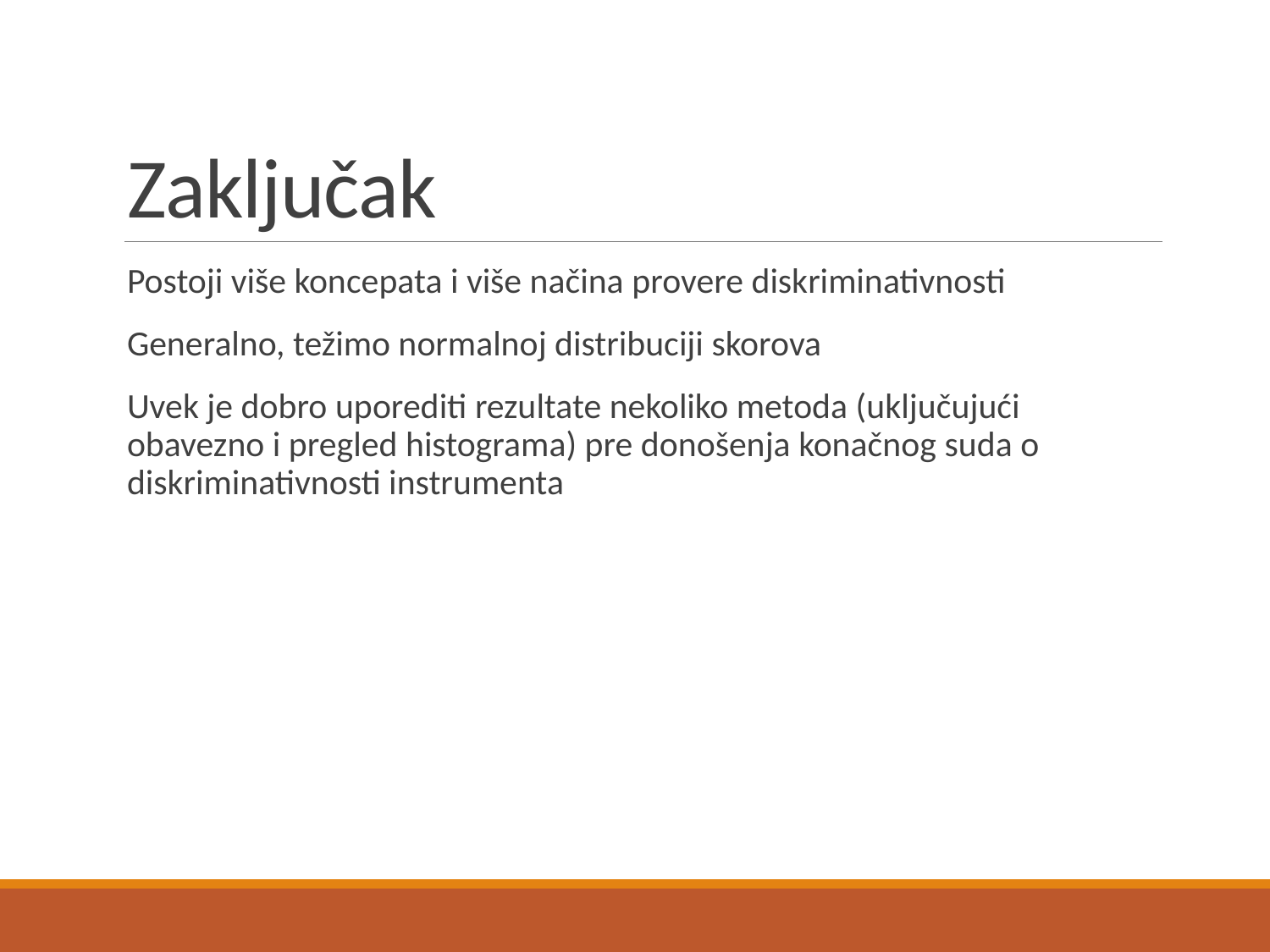

# Zaključak
Postoji više koncepata i više načina provere diskriminativnosti
Generalno, težimo normalnoj distribuciji skorova
Uvek je dobro uporediti rezultate nekoliko metoda (uključujući obavezno i pregled histograma) pre donošenja konačnog suda o diskriminativnosti instrumenta